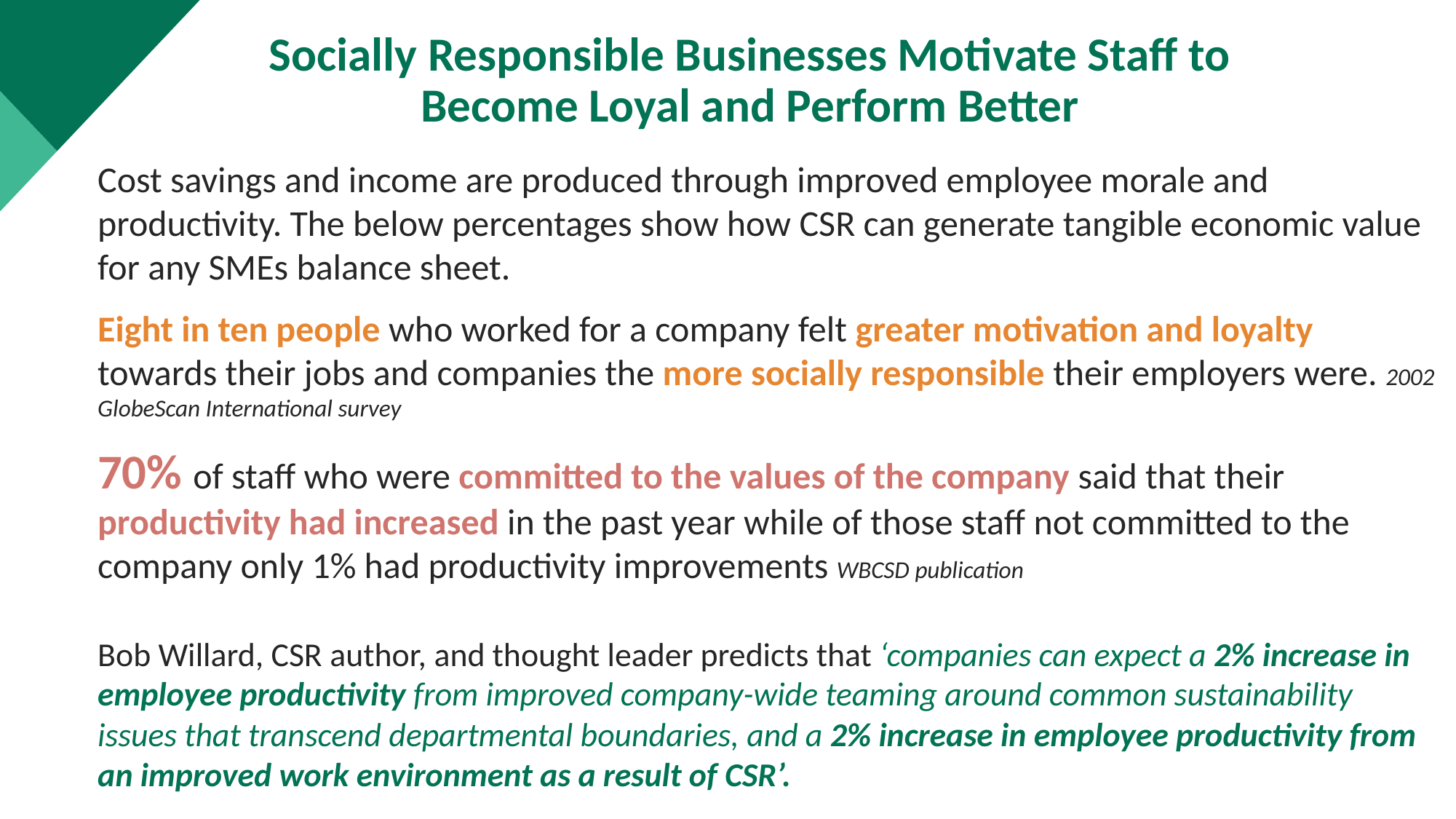

Socially Responsible Businesses Motivate Staff to Become Loyal and Perform Better
Cost savings and income are produced through improved employee morale and productivity. The below percentages show how CSR can generate tangible economic value for any SMEs balance sheet.

Eight in ten people who worked for a company felt greater motivation and loyalty towards their jobs and companies the more socially responsible their employers were. 2002 GlobeScan International survey

70% of staff who were committed to the values of the company said that their productivity had increased in the past year while of those staff not committed to the company only 1% had productivity improvements WBCSD publication

Bob Willard, CSR author, and thought leader predicts that ‘companies can expect a 2% increase in employee productivity from improved company-wide teaming around common sustainability issues that transcend departmental boundaries, and a 2% increase in employee productivity from an improved work environment as a result of CSR’.